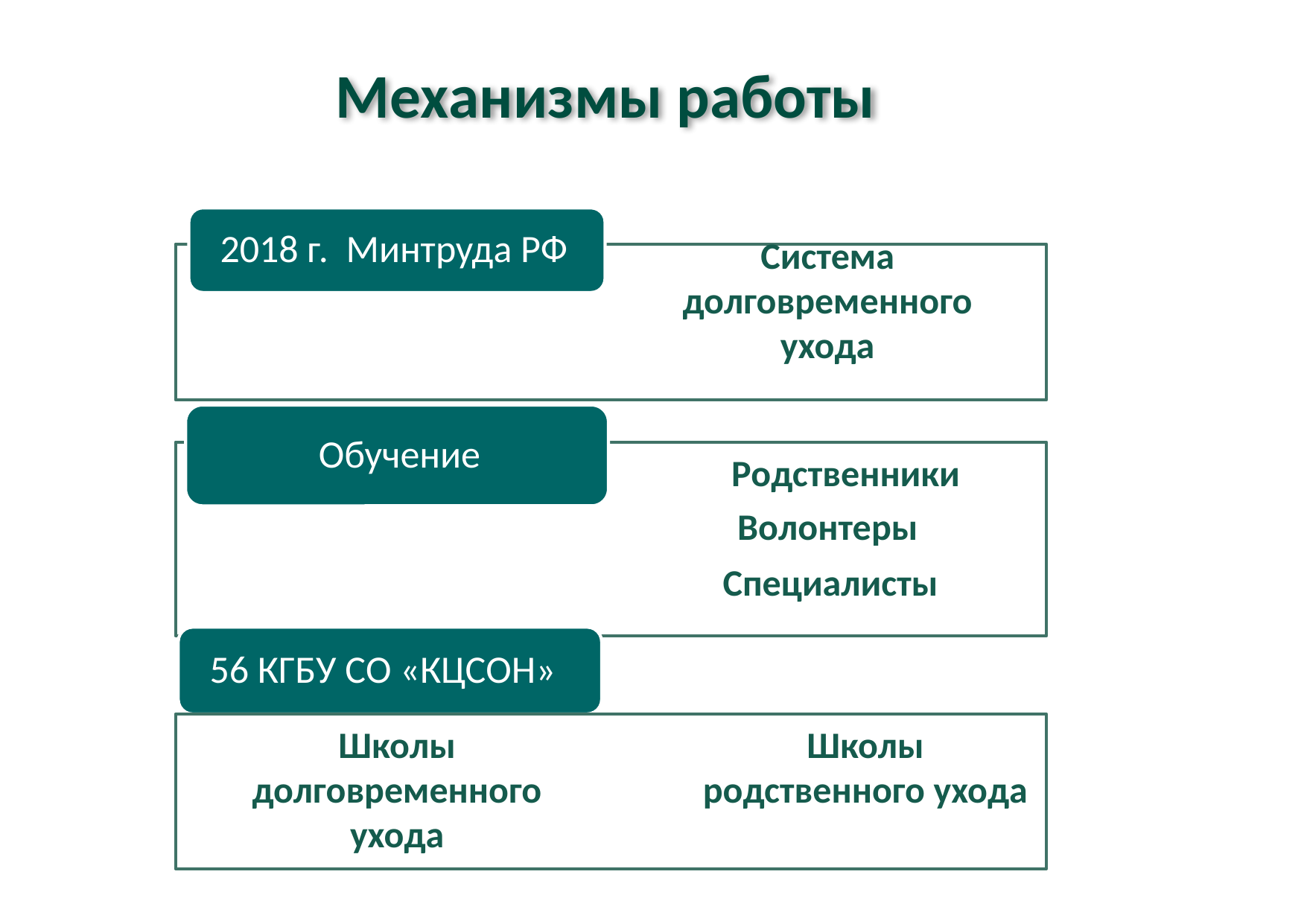

Механизмы работы
2018 г.  Минтруда РФ
56 КГБУ СО «КЦСОН»
Обучение
Система долговременного ухода
Система долговременного ухода
2018 год
56 учреждений
Школы долговременного ухода
Родственники
Волонтеры
Специалисты
Родственники
Школы долговременного ухода
Школы родственного ухода